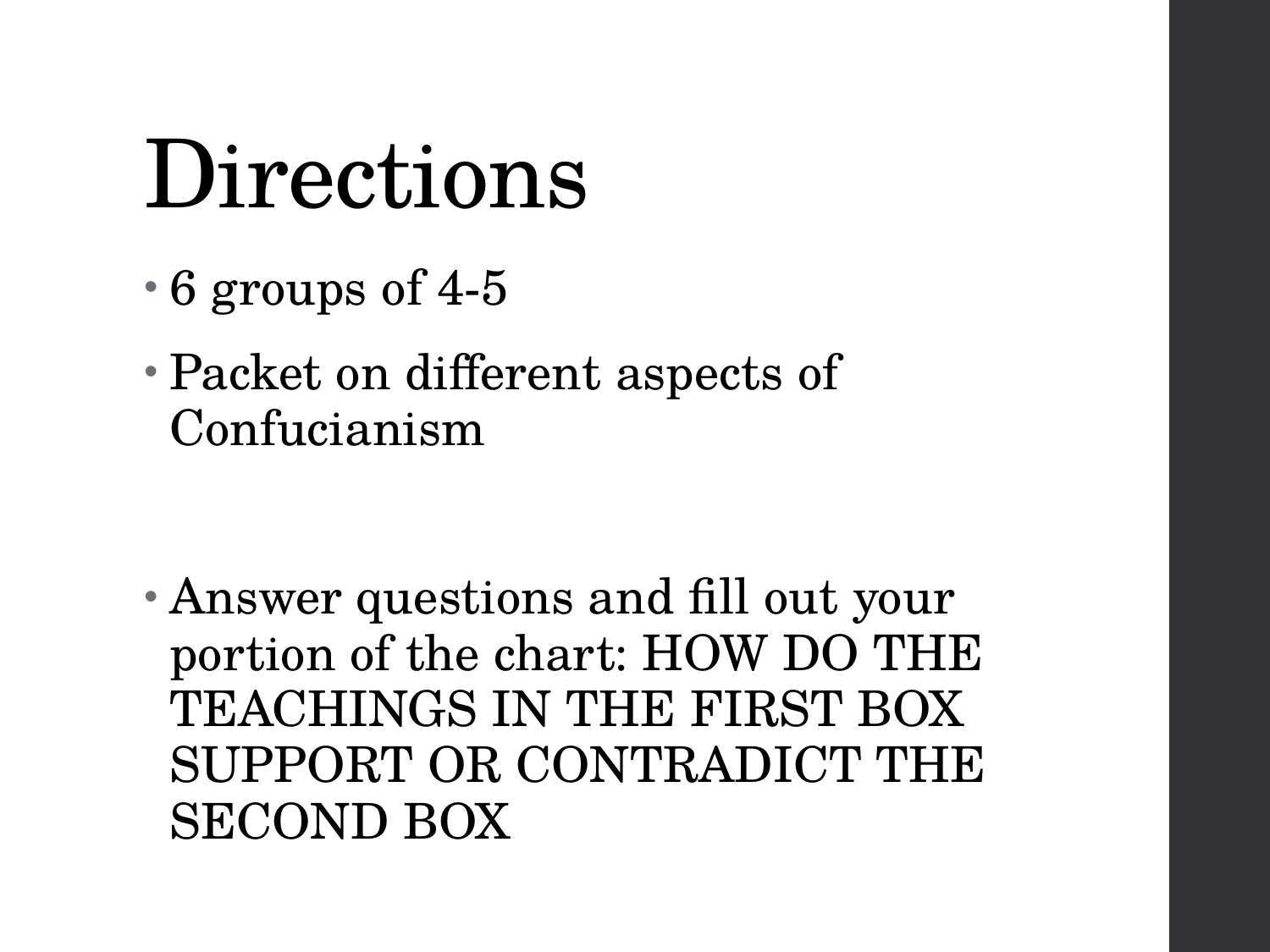

# Directions
6 groups of 4-5
Packet on different aspects of Confucianism

Answer questions and fill out your portion of the chart: HOW DO THE TEACHINGS IN THE FIRST BOX SUPPORT OR CONTRADICT THE SECOND BOX